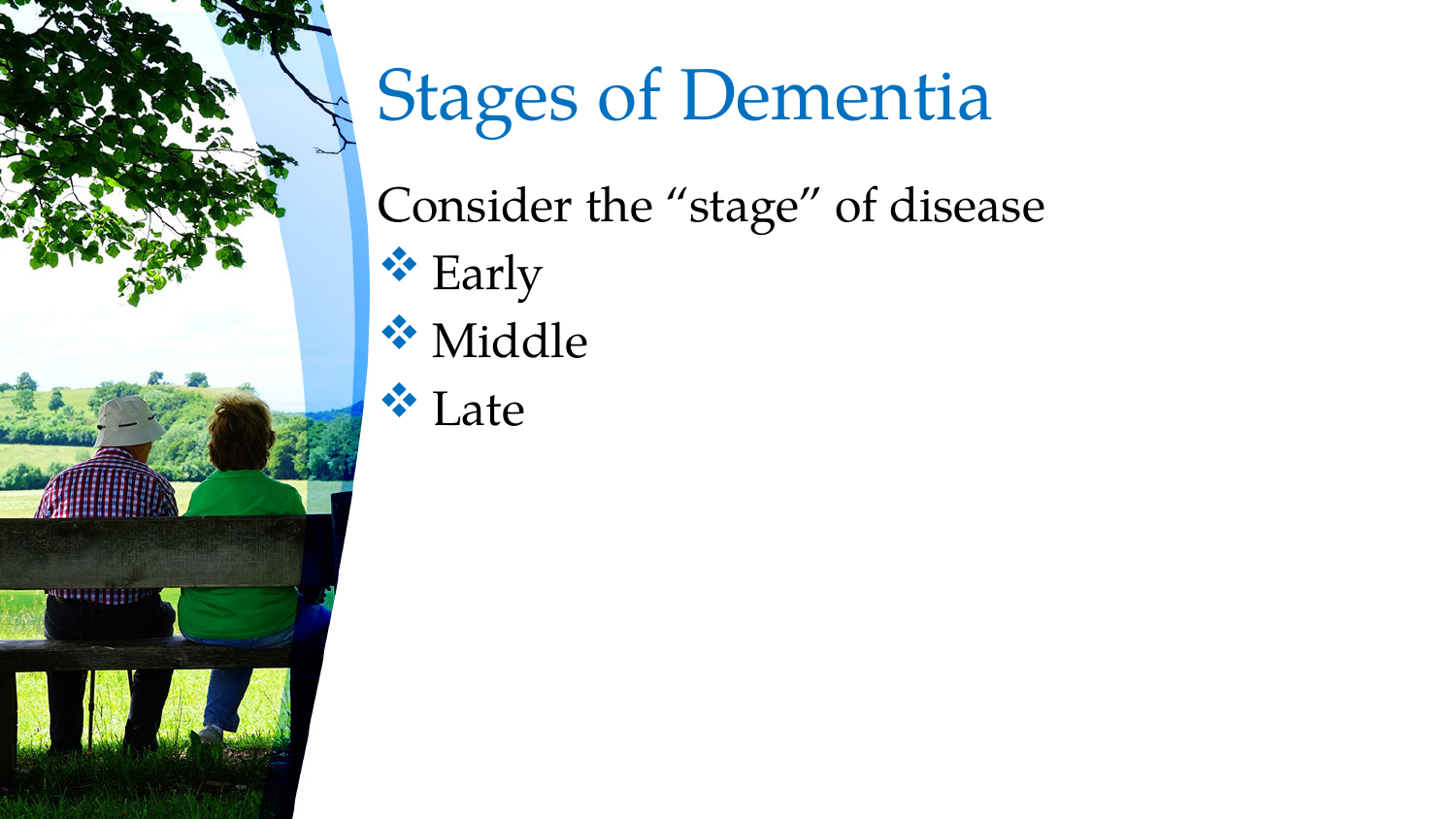

# Stages of Dementia
Consider the “stage” of disease
Early
Middle
Late